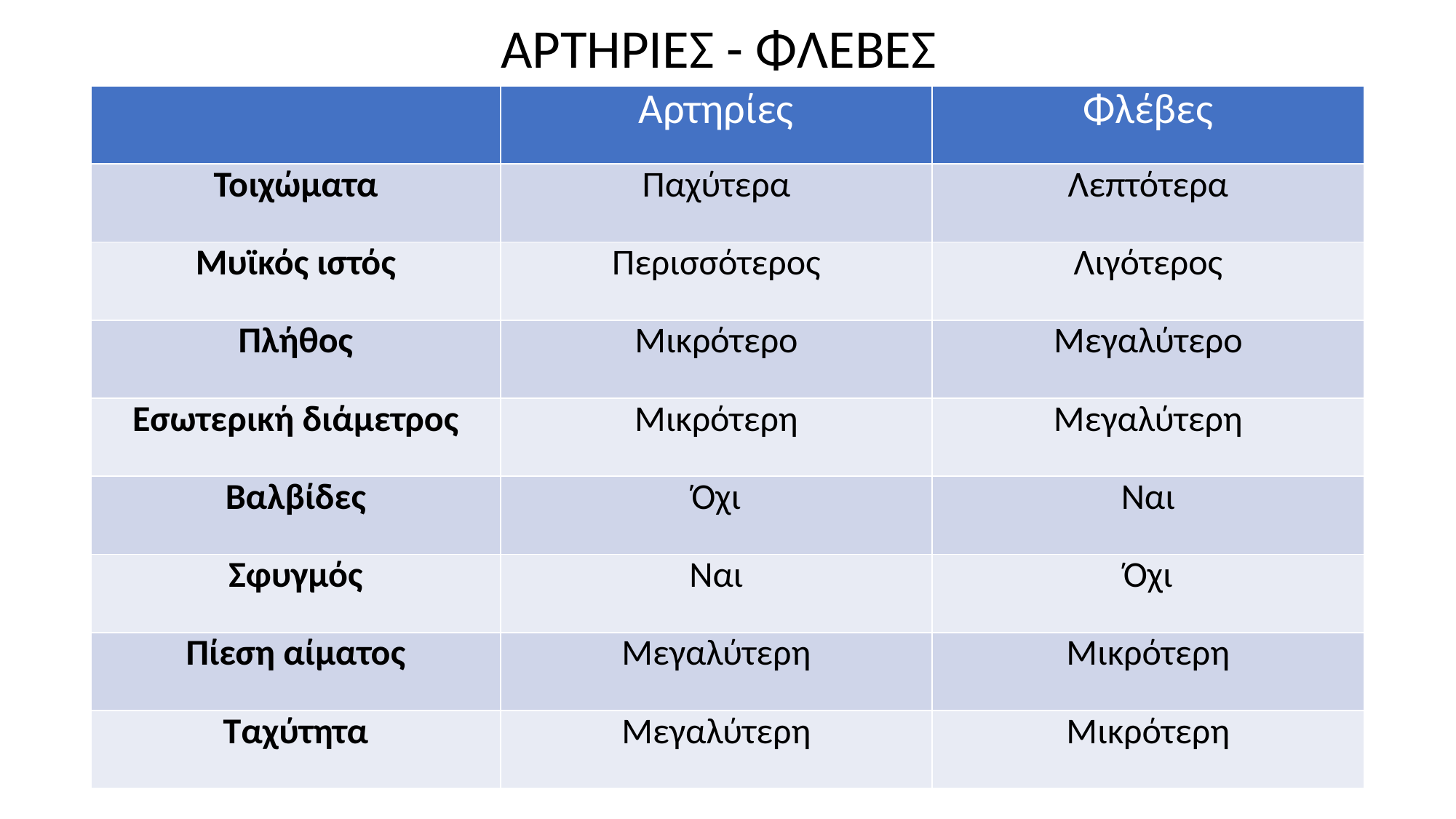

# AΡΤΗΡΙΕΣ - ΦΛΕΒΕΣ
|  | Αρτηρίες | Φλέβες |
| --- | --- | --- |
| Τοιχώματα | Παχύτερα | Λεπτότερα |
| Μυϊκός ιστός | Περισσότερος | Λιγότερος |
| Πλήθος | Μικρότερο | Μεγαλύτερο |
| Εσωτερική διάμετρος | Μικρότερη | Μεγαλύτερη |
| Βαλβίδες | Όχι | Ναι |
| Σφυγμός | Ναι | Όχι |
| Πίεση αίματος | Μεγαλύτερη | Μικρότερη |
| Ταχύτητα | Μεγαλύτερη | Μικρότερη |